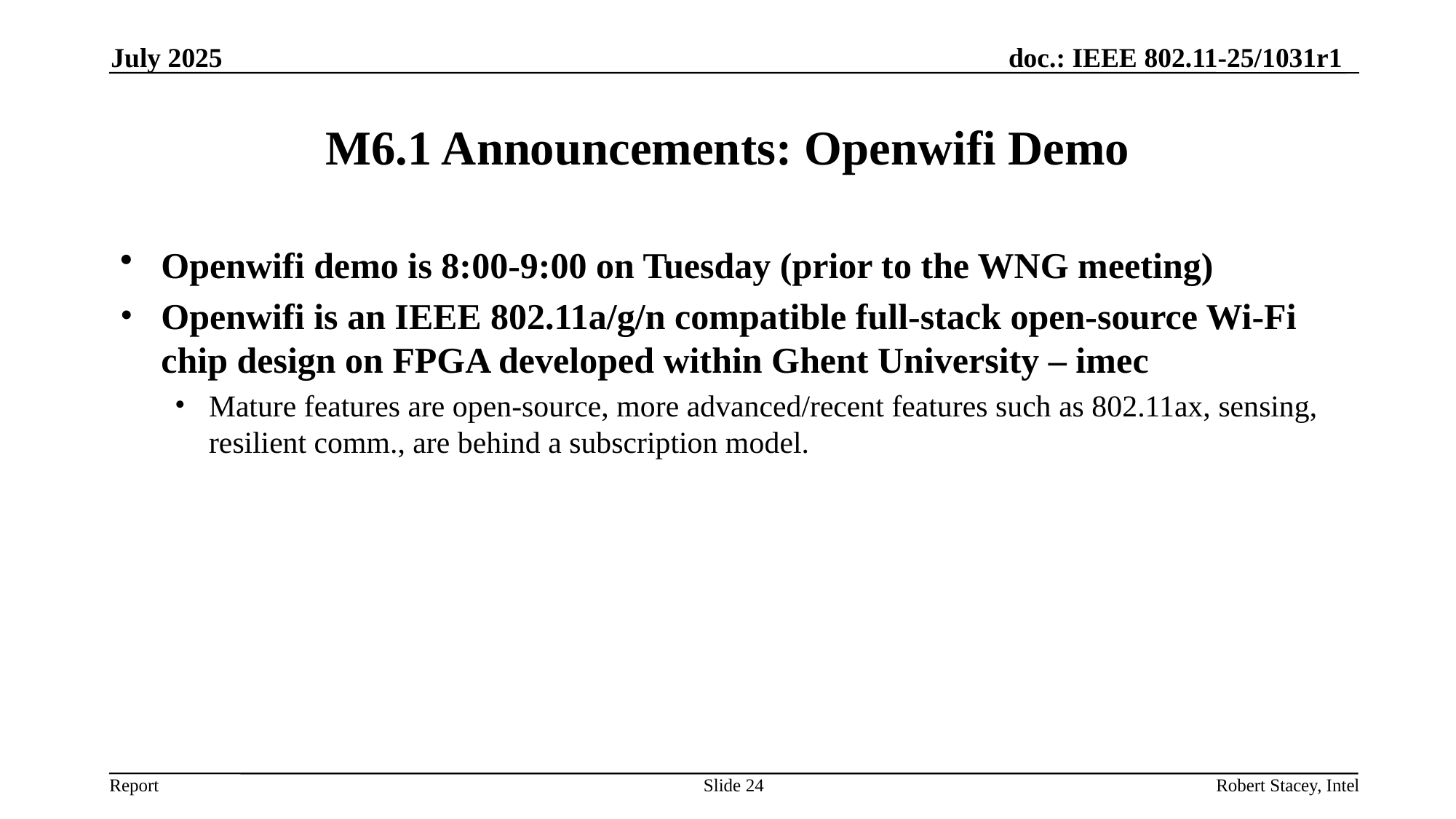

July 2025
# M6.1 Announcements: Openwifi Demo
Openwifi demo is 8:00-9:00 on Tuesday (prior to the WNG meeting)
Openwifi is an IEEE 802.11a/g/n compatible full-stack open-source Wi-Fi chip design on FPGA developed within Ghent University – imec
Mature features are open-source, more advanced/recent features such as 802.11ax, sensing, resilient comm., are behind a subscription model.
Slide 24
Robert Stacey, Intel